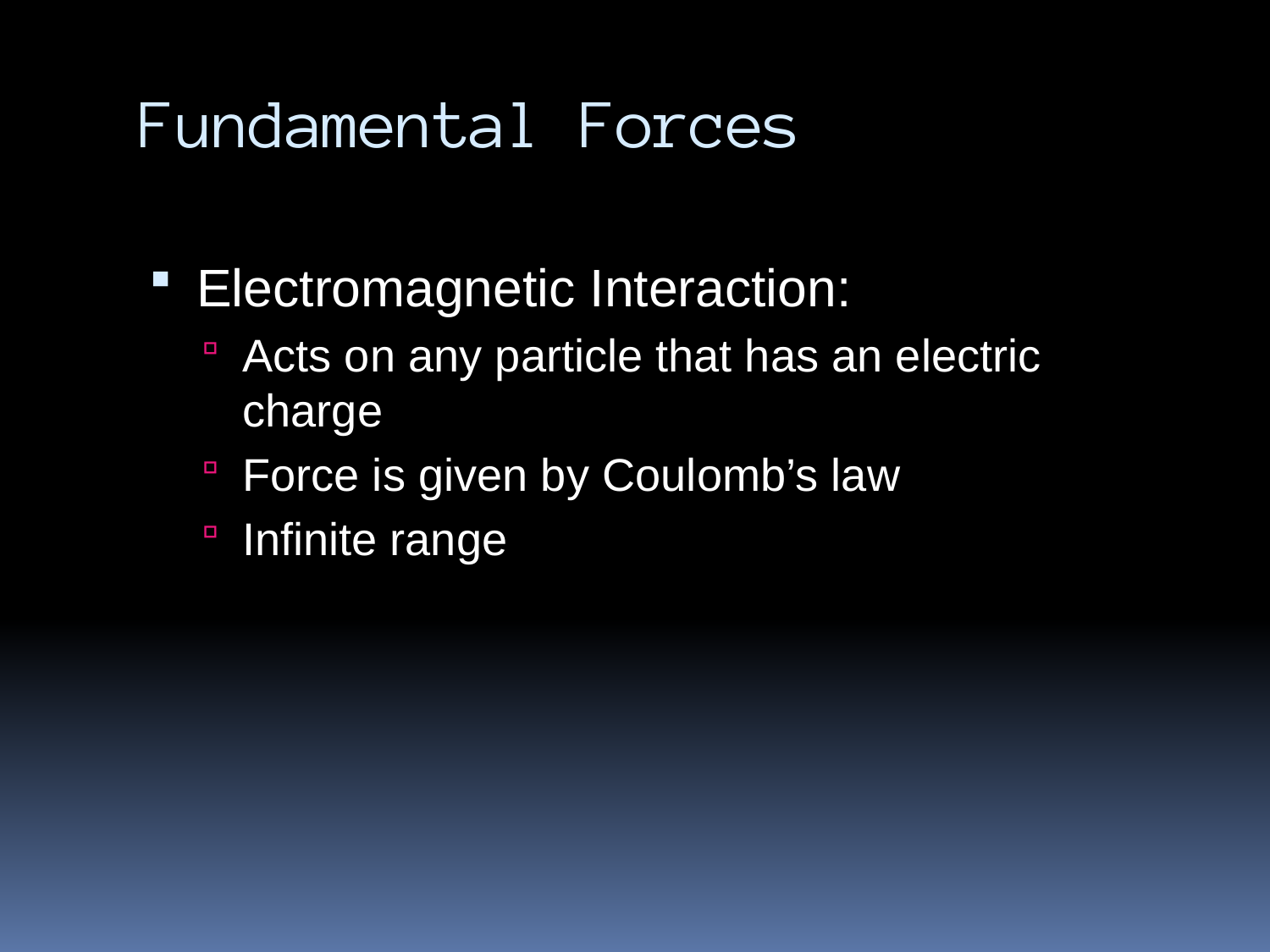

# Fundamental Forces
Electromagnetic Interaction:
Acts on any particle that has an electric charge
Force is given by Coulomb’s law
Infinite range